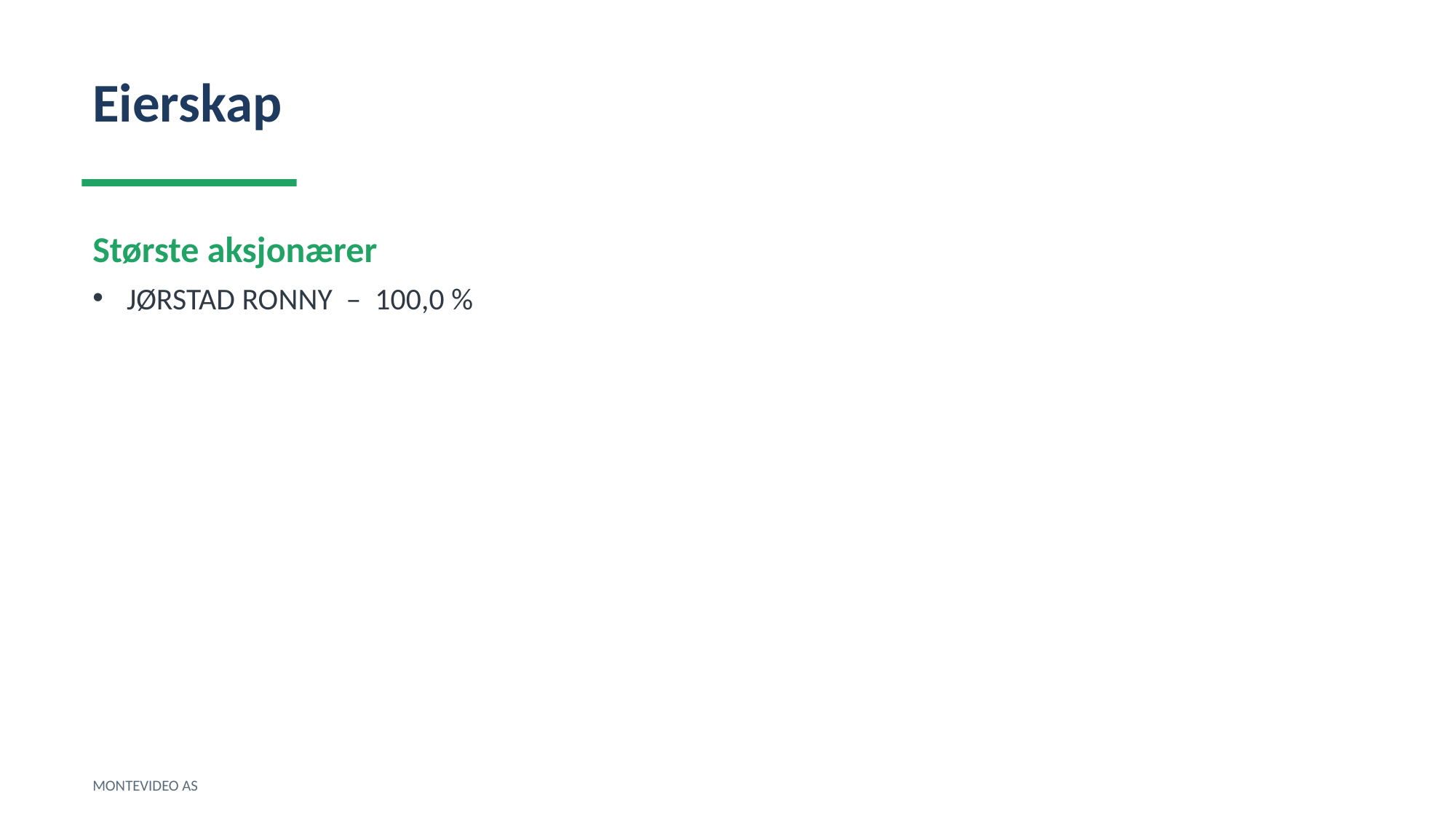

Eierskap

Største aksjonærer
JØRSTAD RONNY  –  100,0 %
MONTEVIDEO AS